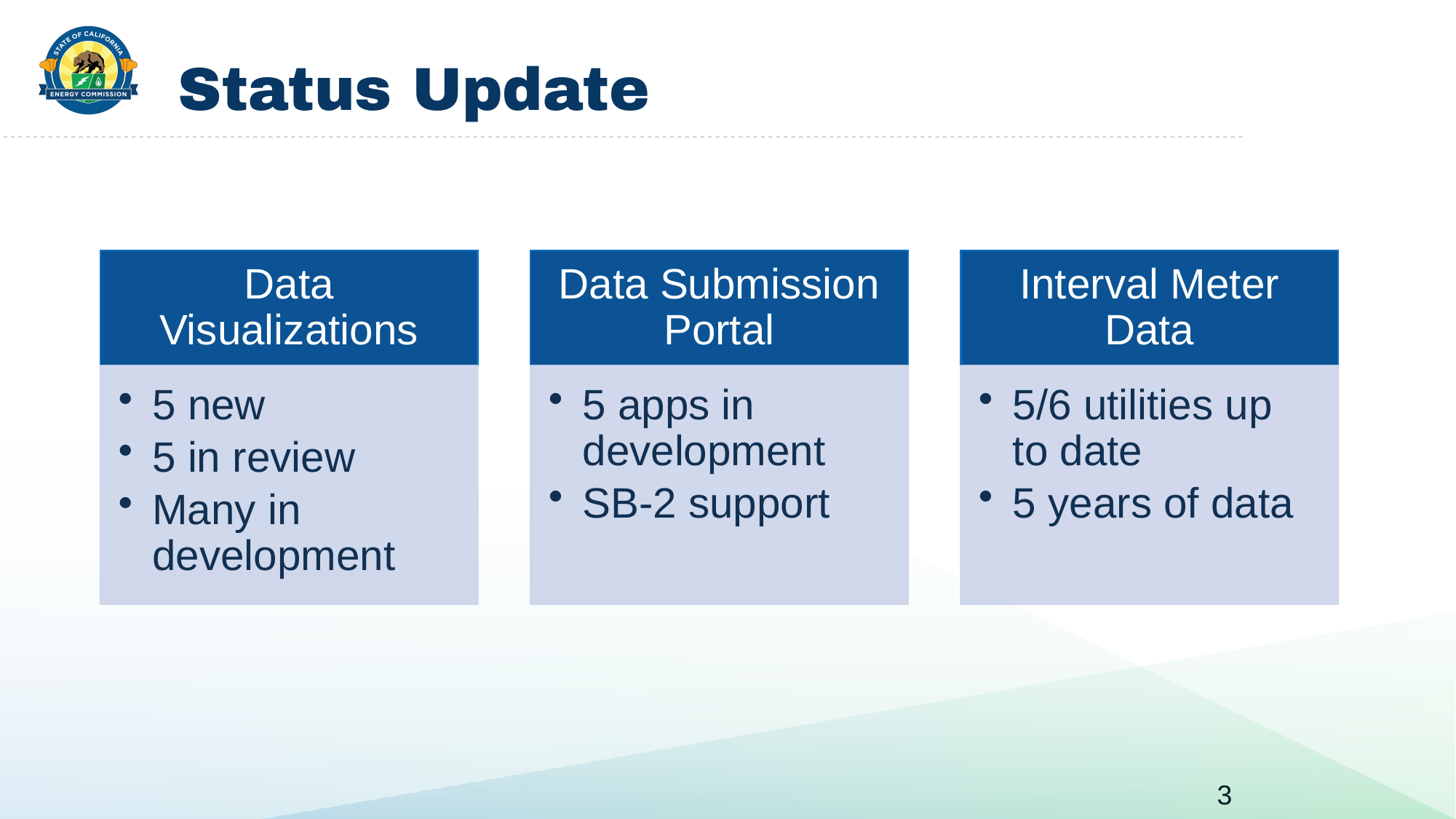

# Status Update
Data Visualizations
5 new
5 in review
Many in development
Data Submission Portal
5 apps in development
SB-2 support
Interval Meter Data
5/6 utilities up to date
5 years of data

3